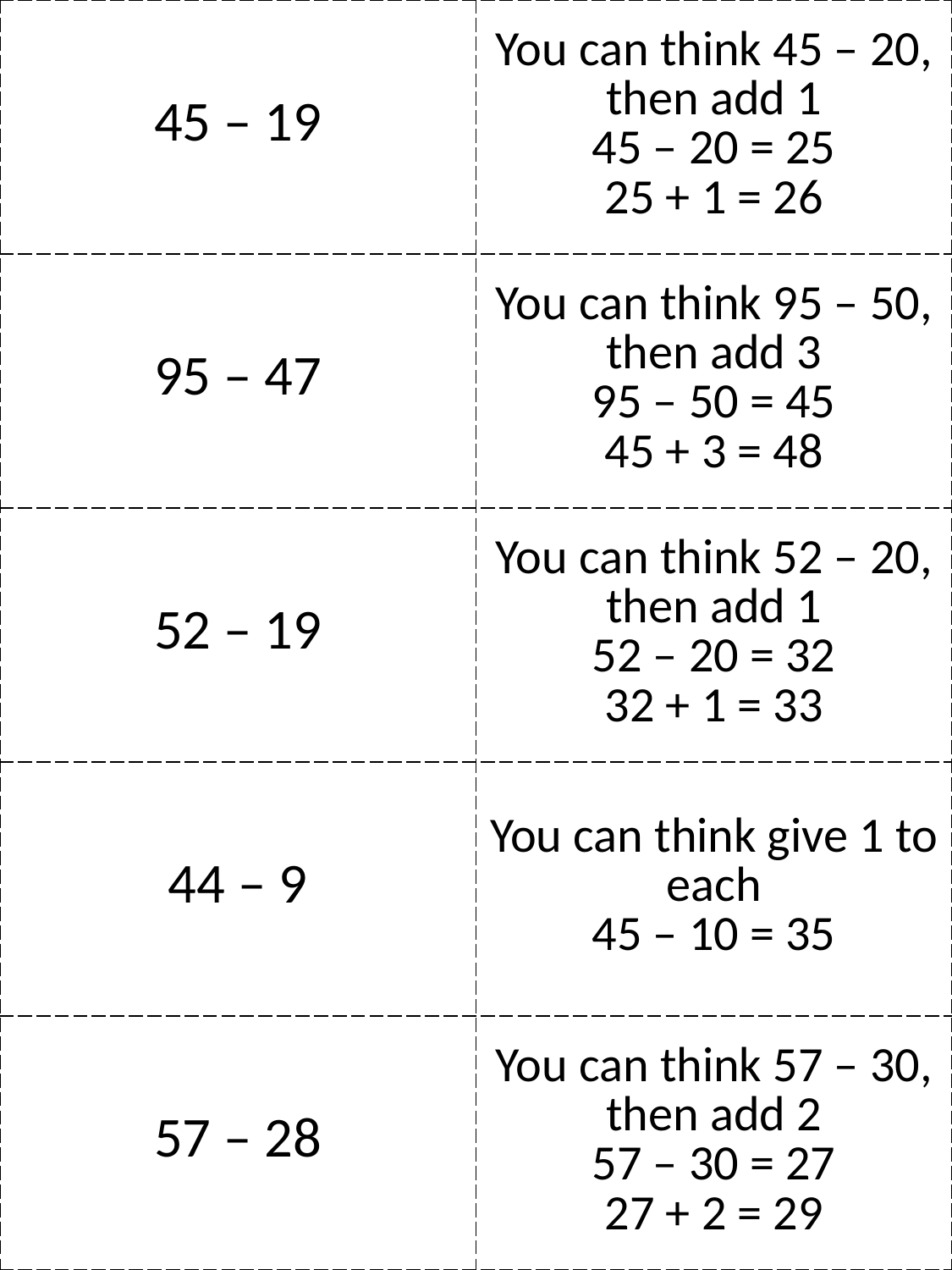

| 45 – 19 | You can think 45 – 20, then add 1 45 – 20 = 25 25 + 1 = 26 |
| --- | --- |
| 95 – 47 | You can think 95 – 50, then add 3 95 – 50 = 45 45 + 3 = 48 |
| 52 – 19 | You can think 52 – 20, then add 1 52 – 20 = 32 32 + 1 = 33 |
| 44 – 9 | You can think give 1 to each 45 – 10 = 35 |
| 57 – 28 | You can think 57 – 30, then add 2 57 – 30 = 27 27 + 2 = 29 |